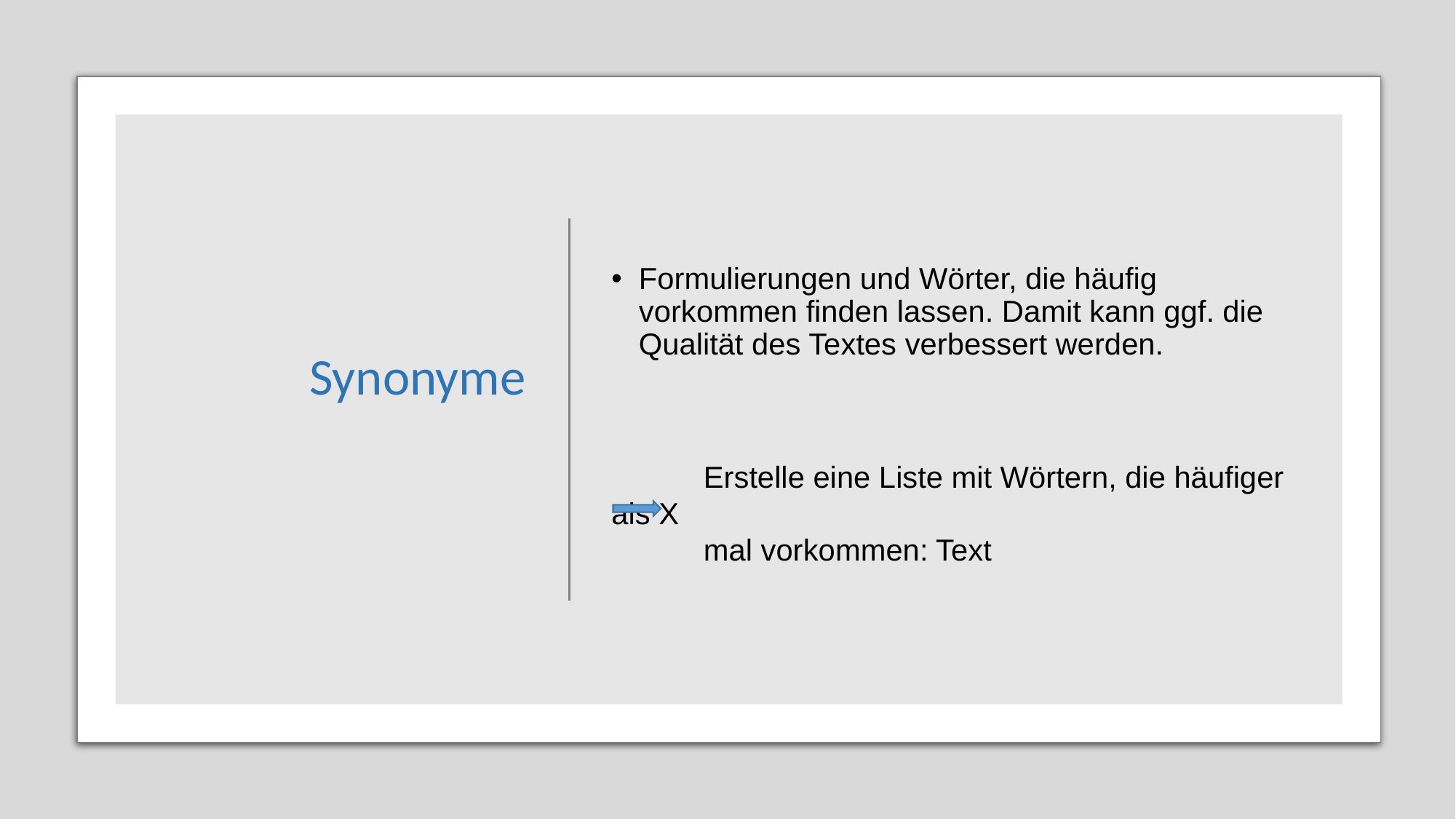

# Synonyme
Formulierungen und Wörter, die häufig vorkommen finden lassen. Damit kann ggf. die Qualität des Textes verbessert werden.

           Erstelle eine Liste mit Wörtern, die häufiger als X
           mal vorkommen: Text